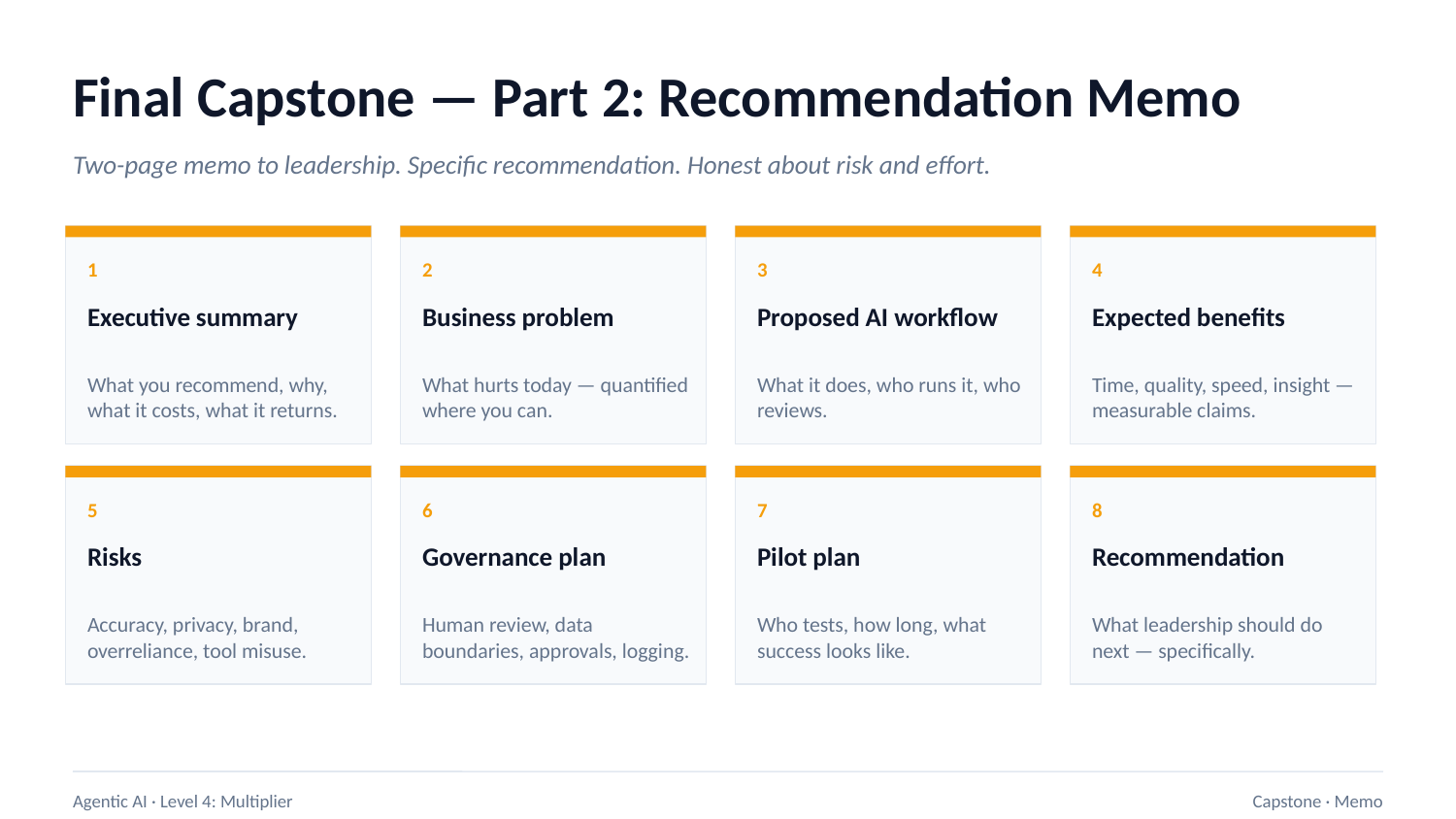

Final Capstone — Part 2: Recommendation Memo
Two-page memo to leadership. Specific recommendation. Honest about risk and effort.

1
2
3
4
Executive summary
Business problem
Proposed AI workflow
Expected benefits
What you recommend, why, what it costs, what it returns.
What hurts today — quantified where you can.
What it does, who runs it, who reviews.
Time, quality, speed, insight — measurable claims.

5
6
7
8
Risks
Governance plan
Pilot plan
Recommendation
Accuracy, privacy, brand, overreliance, tool misuse.
Human review, data boundaries, approvals, logging.
Who tests, how long, what success looks like.
What leadership should do next — specifically.

Agentic AI · Level 4: Multiplier
Capstone · Memo